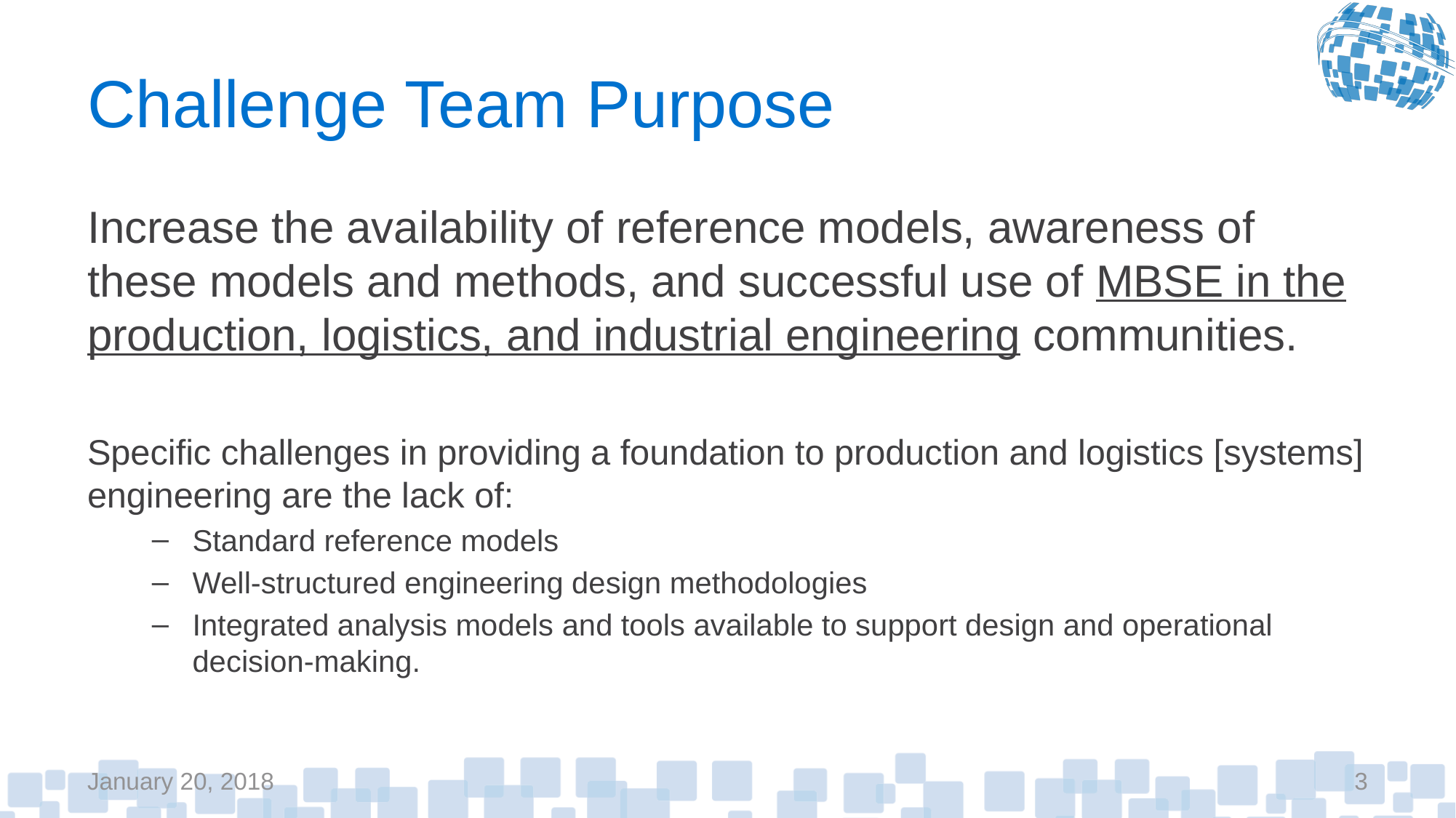

# Challenge Team Purpose
Increase the availability of reference models, awareness of these models and methods, and successful use of MBSE in the production, logistics, and industrial engineering communities.

Specific challenges in providing a foundation to production and logistics [systems] engineering are the lack of:
Standard reference models
Well-structured engineering design methodologies
Integrated analysis models and tools available to support design and operational decision-making.

January 20, 2018
3